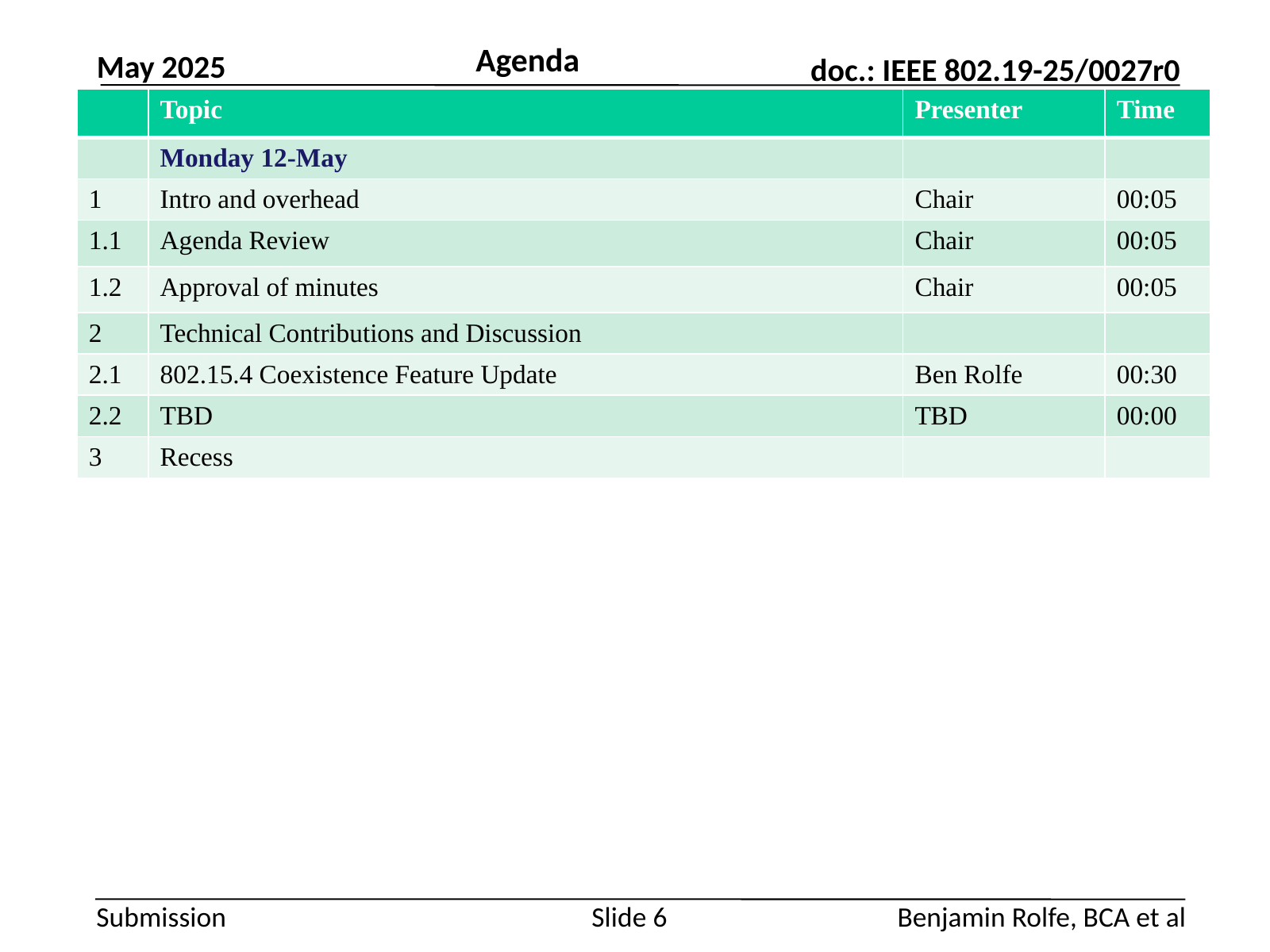

# Agenda
May 2025
|  | Topic | Presenter | Time |
| --- | --- | --- | --- |
|  | Monday 12-May |  |  |
| 1 | Intro and overhead | Chair | 00:05 |
| 1.1 | Agenda Review | Chair | 00:05 |
| 1.2 | Approval of minutes | Chair | 00:05 |
| 2 | Technical Contributions and Discussion |  |  |
| 2.1 | 802.15.4 Coexistence Feature Update | Ben Rolfe | 00:30 |
| 2.2 | TBD | TBD | 00:00 |
| 3 | Recess |  |  |
Slide 6
Benjamin Rolfe, BCA et al